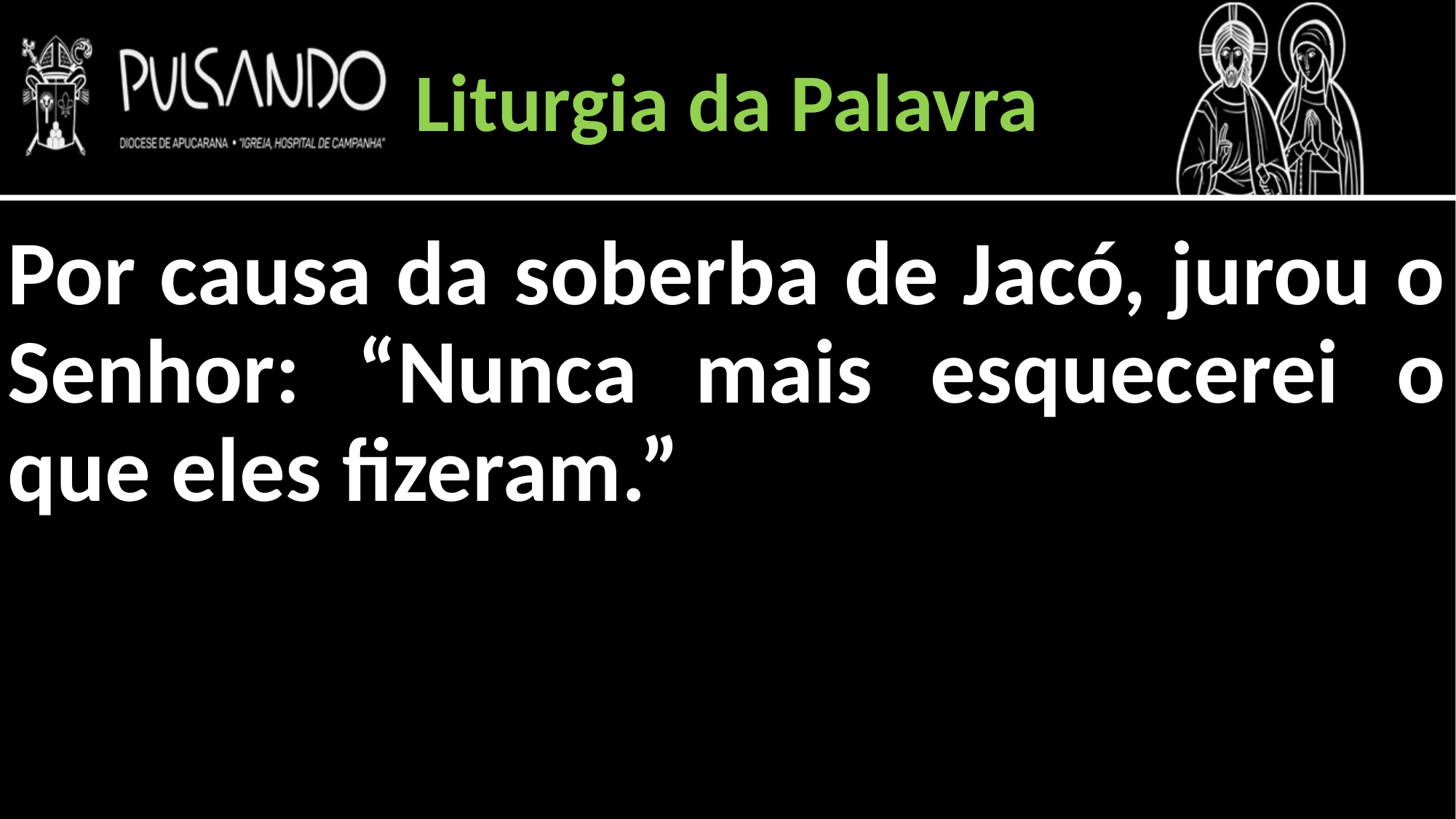

Liturgia da Palavra
Por causa da soberba de Jacó, jurou o Senhor: “Nunca mais esquecerei o que eles fizeram.”